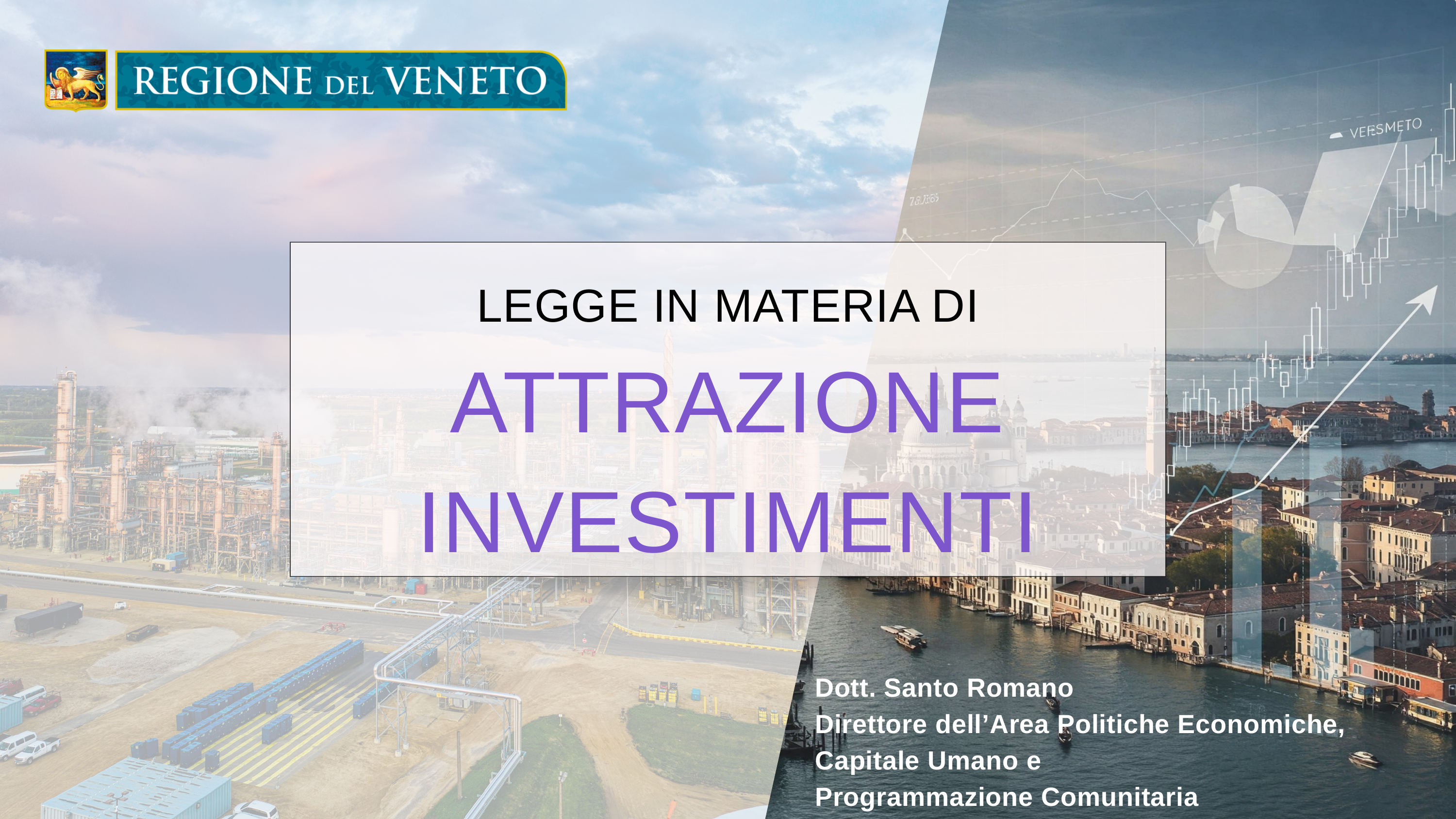

LEGGE IN MATERIA DI
ATTRAZIONE INVESTIMENTI

Dott. Santo Romano
Direttore dell’Area Politiche Economiche, Capitale Umano e
Programmazione Comunitaria